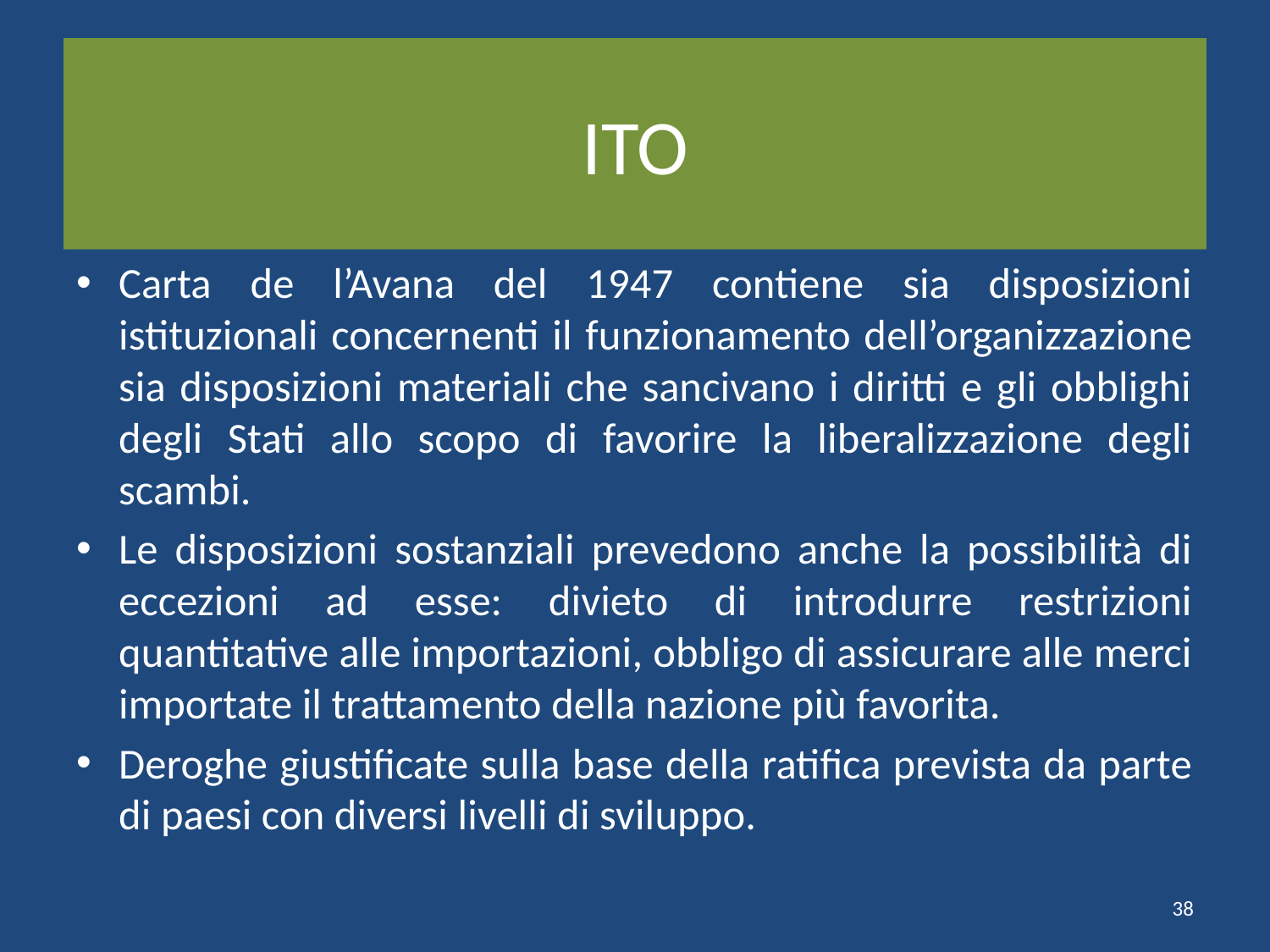

# ITO
Carta de l’Avana del 1947 contiene sia disposizioni istituzionali concernenti il funzionamento dell’organizzazione sia disposizioni materiali che sancivano i diritti e gli obblighi degli Stati allo scopo di favorire la liberalizzazione degli scambi.
Le disposizioni sostanziali prevedono anche la possibilità di eccezioni ad esse: divieto di introdurre restrizioni quantitative alle importazioni, obbligo di assicurare alle merci importate il trattamento della nazione più favorita.
Deroghe giustificate sulla base della ratifica prevista da parte di paesi con diversi livelli di sviluppo.
38